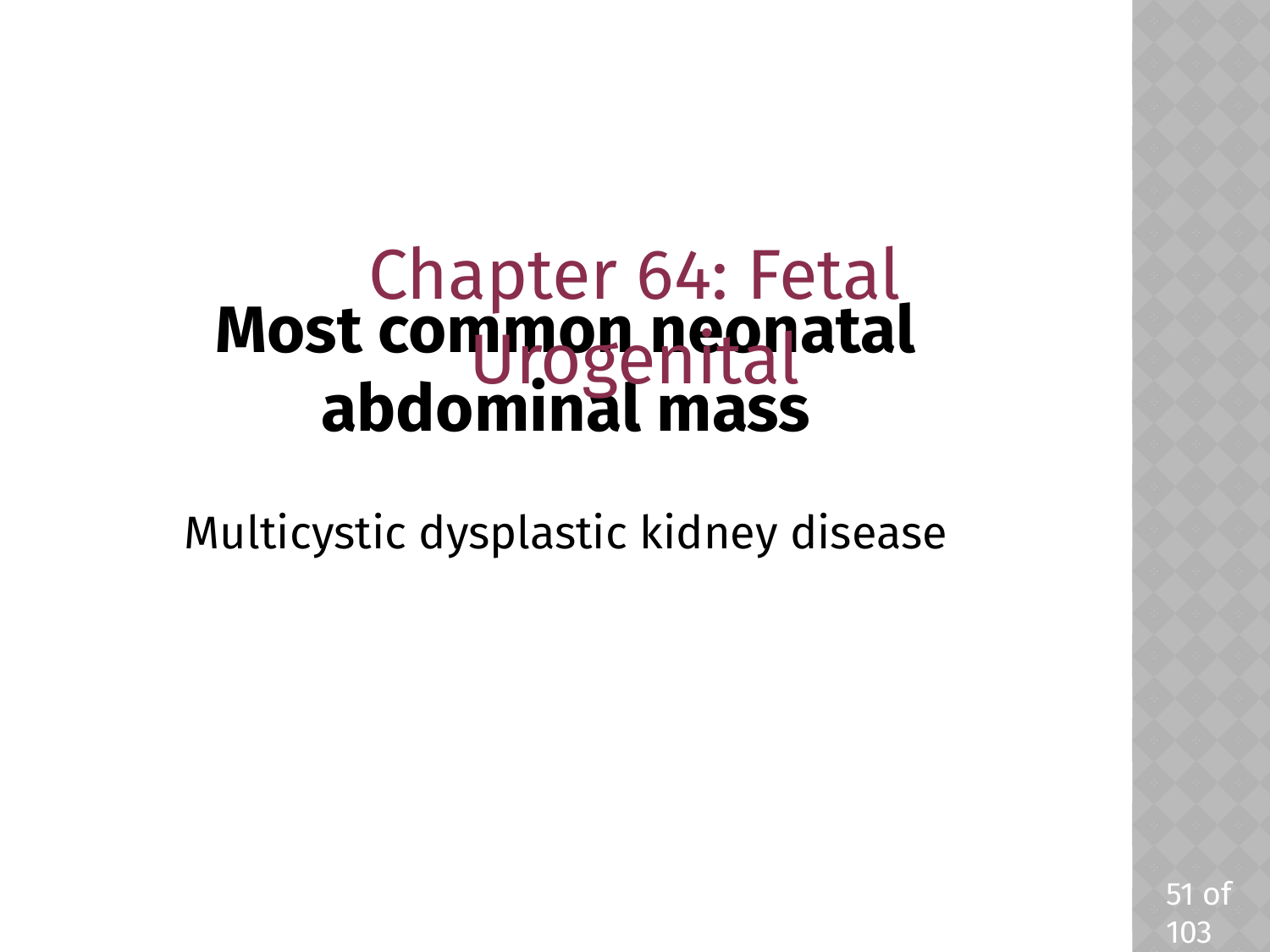

Chapter 64: Fetal Urogenital
# Most common neonatal abdominal mass
Multicystic dysplastic kidney disease